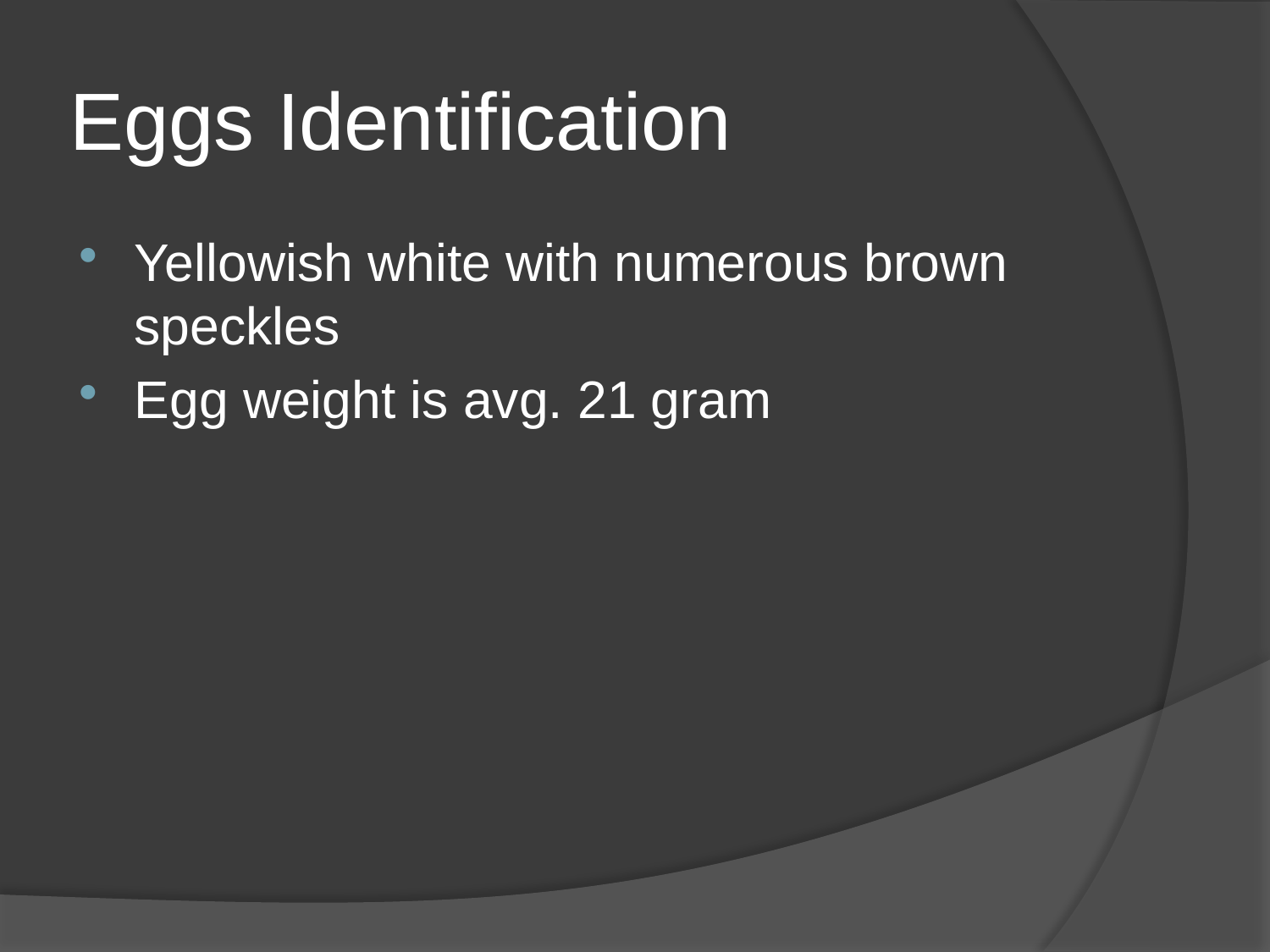

# Eggs Identification
Yellowish white with numerous brown speckles
Egg weight is avg. 21 gram